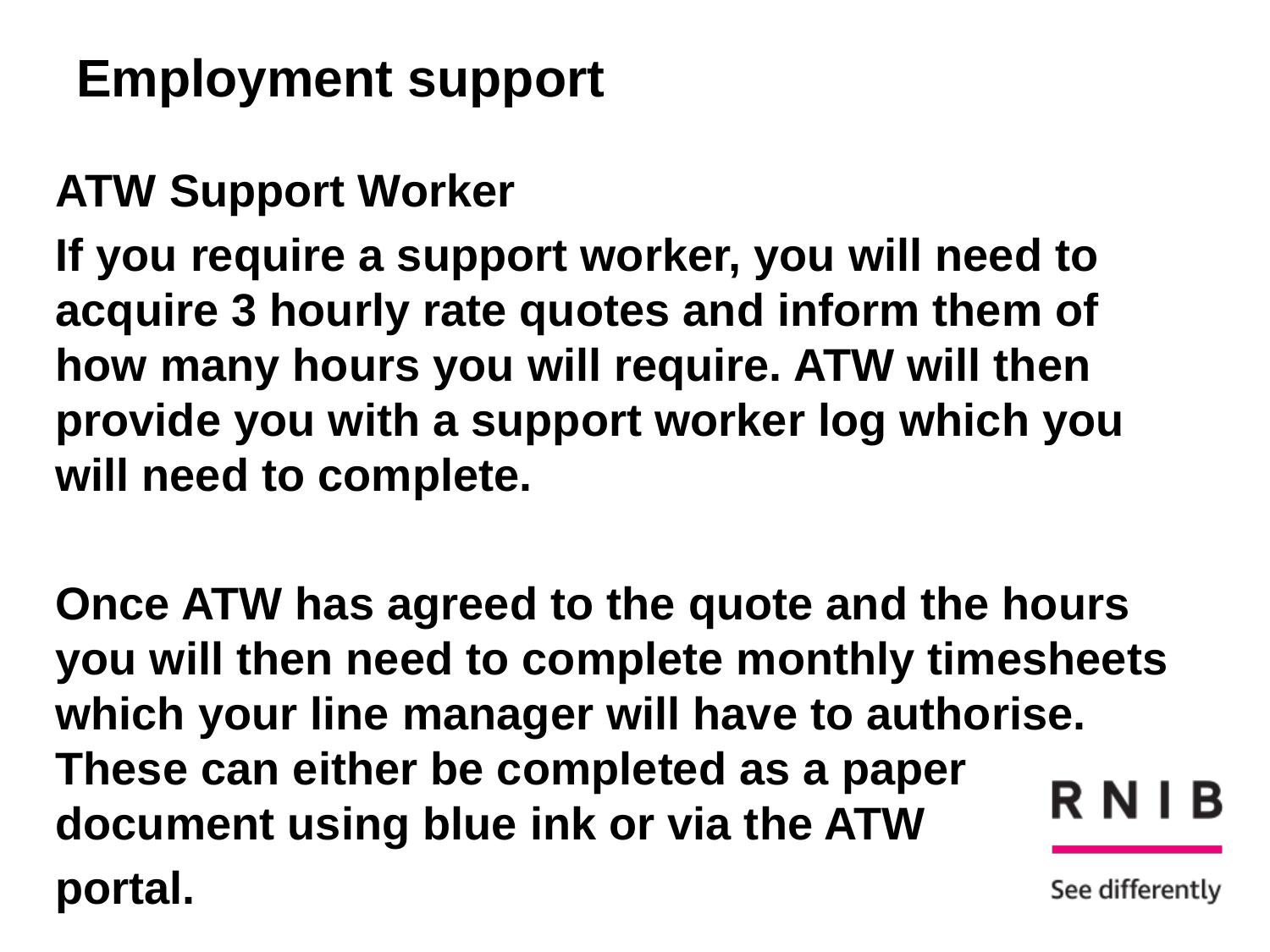

# Employment support
ATW Support Worker
If you require a support worker, you will need to acquire 3 hourly rate quotes and inform them of how many hours you will require. ATW will then provide you with a support worker log which you will need to complete.

Once ATW has agreed to the quote and the hours you will then need to complete monthly timesheets which your line manager will have to authorise. These can either be completed as a paper document using blue ink or via the ATW
portal.